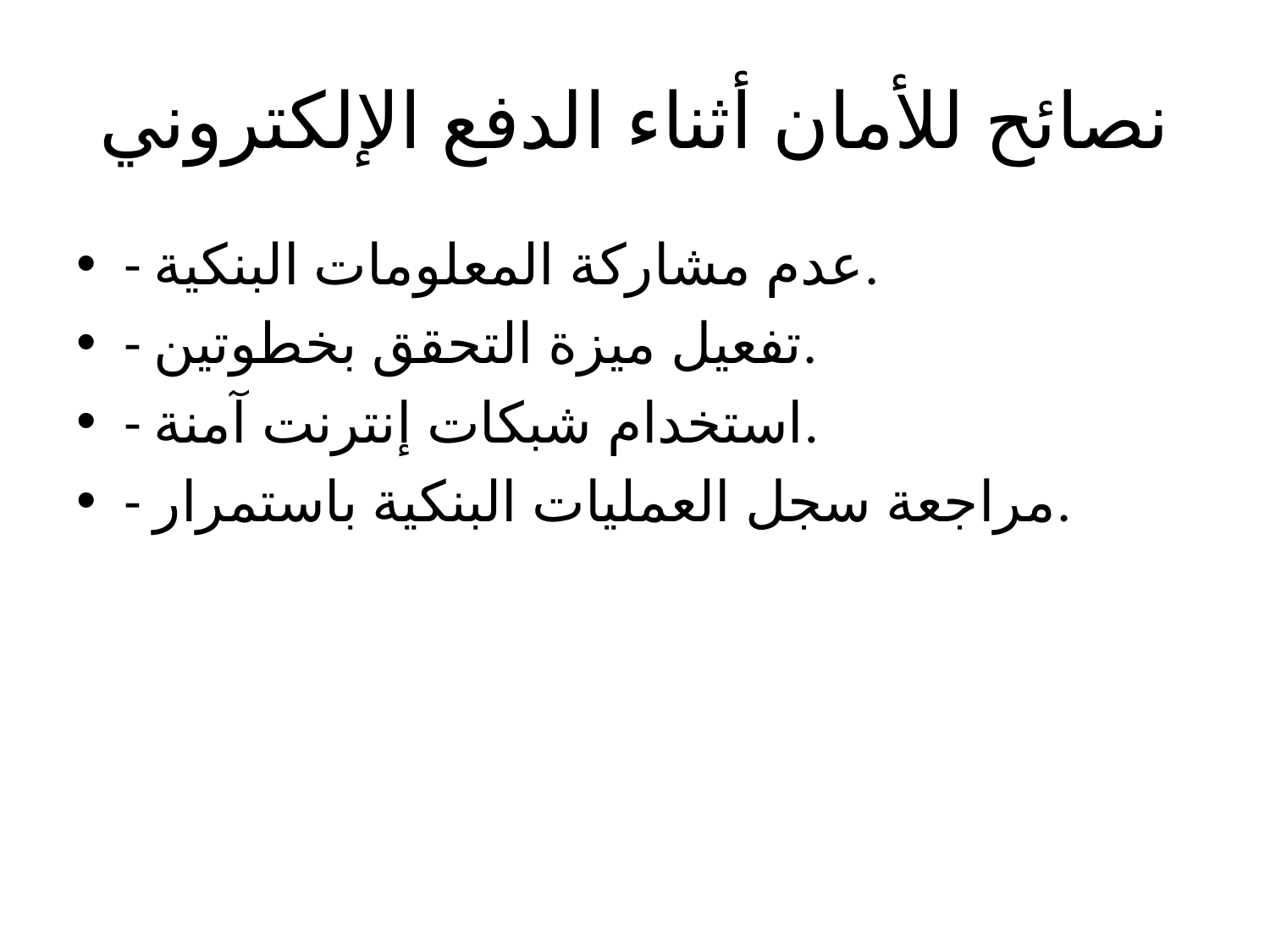

# نصائح للأمان أثناء الدفع الإلكتروني
- عدم مشاركة المعلومات البنكية.
- تفعيل ميزة التحقق بخطوتين.
- استخدام شبكات إنترنت آمنة.
- مراجعة سجل العمليات البنكية باستمرار.